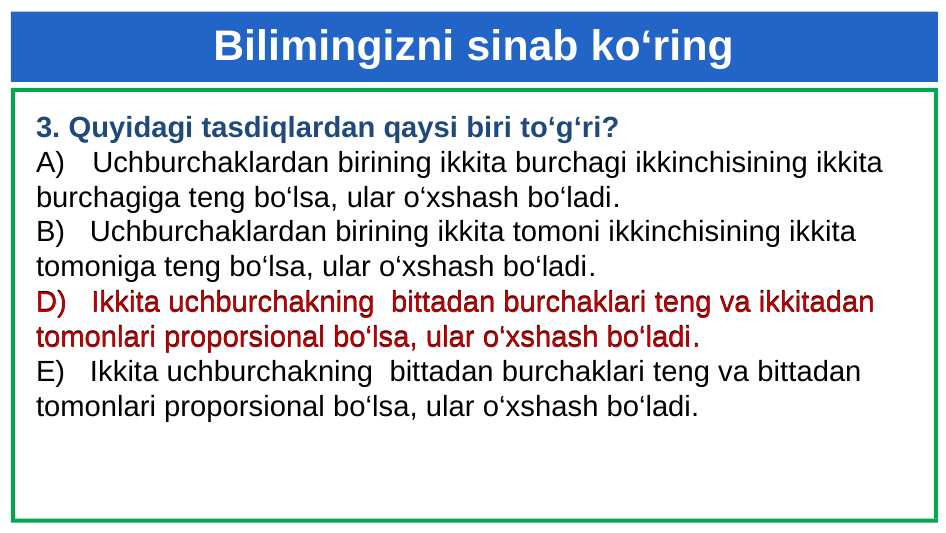

# Bilimingizni sinab ko‘ring
3. Quyidagi tasdiqlardan qaysi biri to‘g‘ri?
Uchburchaklardan birining ikkita burchagi ikkinchisining ikkita
burchagiga teng bo‘lsa, ular o‘xshash bo‘ladi.
B)   Uchburchaklardan birining ikkita tomoni ikkinchisining ikkita
tomoniga teng bo‘lsa, ular o‘xshash bo‘ladi.
D)   Ikkita uchburchakning  bittadan burchaklari teng va ikkitadan tomonlari proporsional bo‘lsa, ular o‘xshash bo‘ladi.
E)   Ikkita uchburchakning  bittadan burchaklari teng va bittadan tomonlari proporsional bo‘lsa, ular o‘xshash bo‘ladi.
D)   Ikkita uchburchakning  bittadan burchaklari teng va ikkitadan tomonlari proporsional bo‘lsa, ular o‘xshash bo‘ladi.